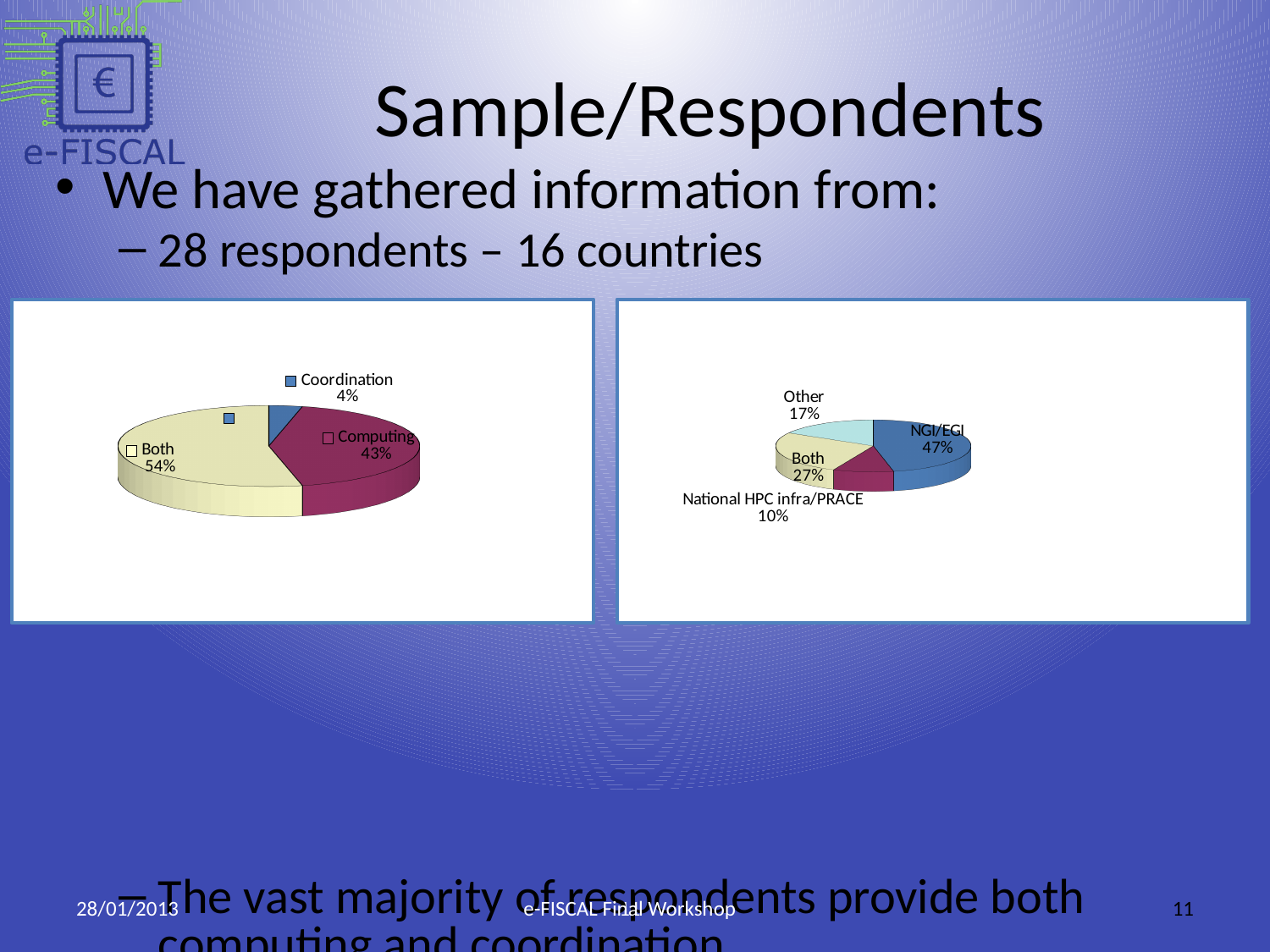

Sample/Respondents
We have gathered information from:
28 respondents – 16 countries

The vast majority of respondents provide both computing and coordination
Most of the data from HTC or mixed HTC/HPC centres

[unsupported chart]

[unsupported chart]

28/01/2013
11
e-FISCAL Final Workshop
11